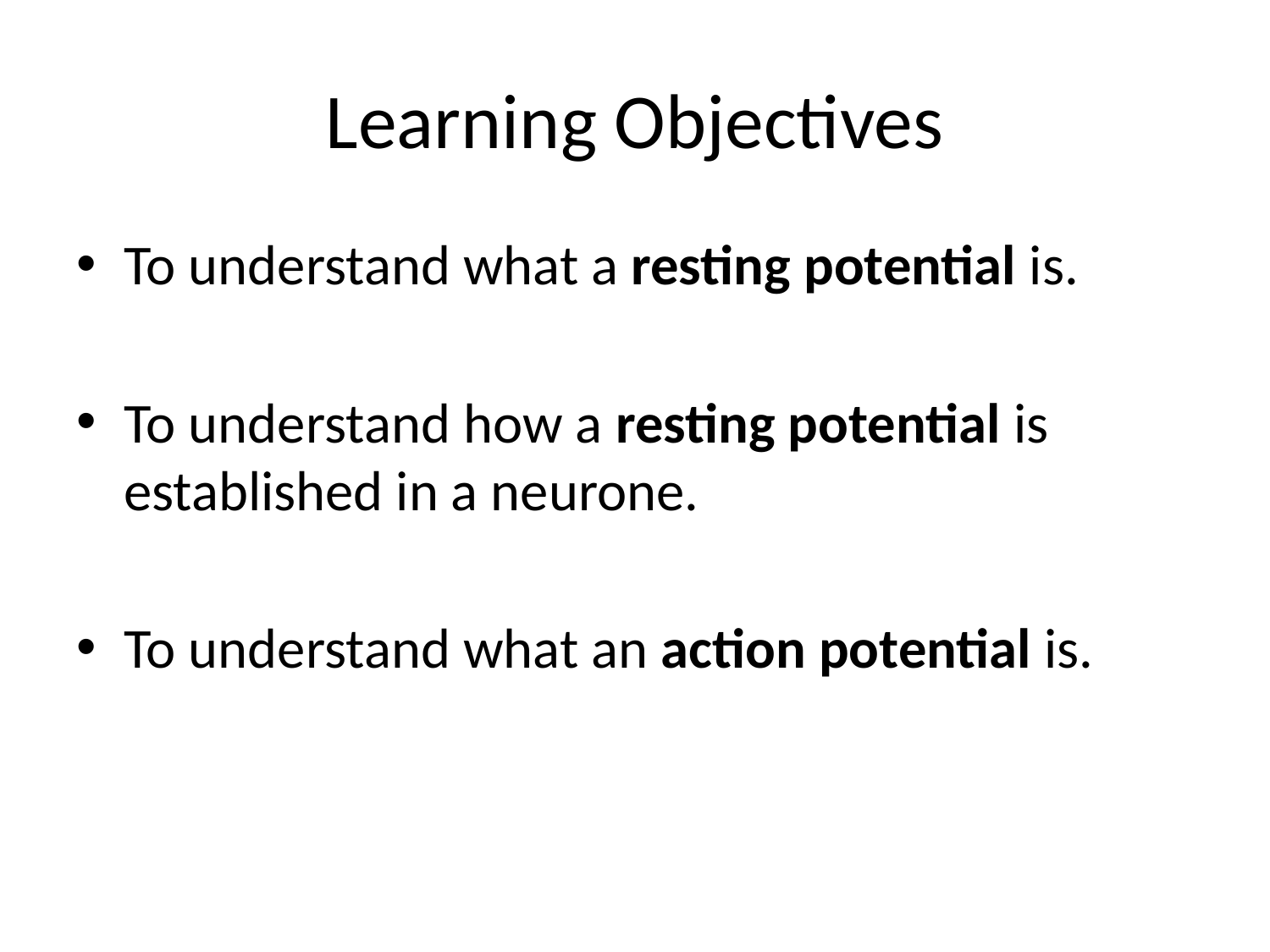

# Learning Objectives
To understand what a resting potential is.

To understand how a resting potential is established in a neurone.

To understand what an action potential is.